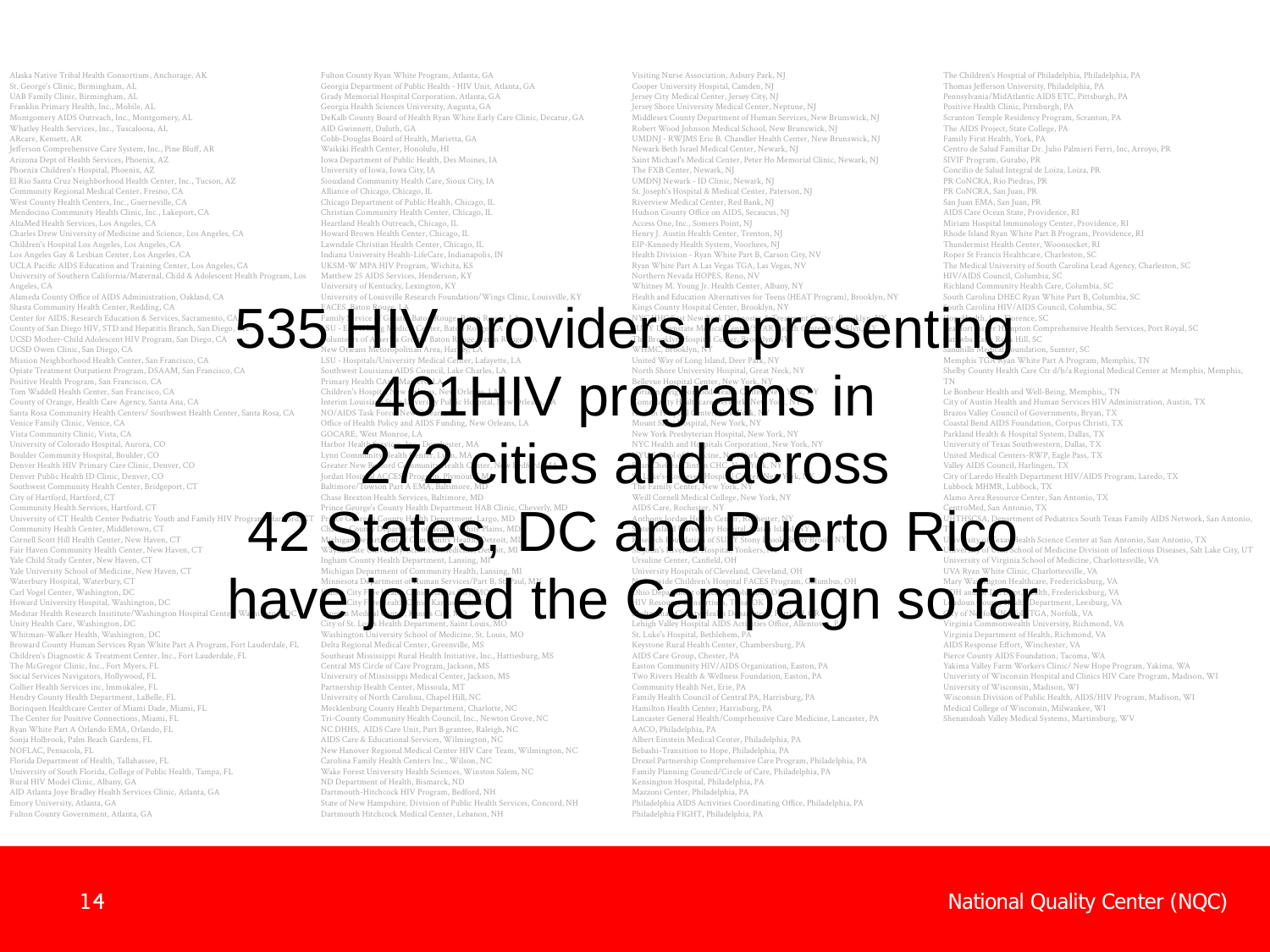

Alaska Native Tribal Health Consortium, Anchorage, AK
St. George's Clinic, Birmingham, AL
UAB Family Clinic, Birmingham, AL
Franklin Primary Health, Inc., Mobile, AL
Montgomery AIDS Outreach, Inc., Montgomery, AL
Whatley Health Services, Inc., Tuscaloosa, AL
ARcare, Kensett, AR
Jefferson Comprehensive Care System, Inc., Pine Bluff, AR
Arizona Dept of Health Services, Phoenix, AZ
Phoenix Children's Hospital, Phoenix, AZ
El Rio Santa Cruz Neighborhood Health Center, Inc., Tucson, AZ
Community Regional Medical Center, Fresno, CA
West County Health Centers, Inc., Guerneville, CA
Mendocino Community Health Clinic, Inc., Lakeport, CA
AltaMed Health Services, Los Angeles, CA
Charles Drew University of Medicine and Science, Los Angeles, CA
Children's Hospital Los Angeles, Los Angeles, CA
Los Angeles Gay & Lesbian Center, Los Angeles, CA
UCLA Pacific AIDS Education and Training Center, Los Angeles, CA
University of Southern California/Maternal, Child & Adolescent Health Program, Los Angeles, CA
Alameda County Office of AIDS Administration, Oakland, CA
Shasta Community Health Center, Redding, CA
Center for AIDS, Research Education & Services, Sacramento, CA
County of San Diego HIV, STD and Hepatitis Branch, San Diego, CA
UCSD Mother-Child Adolescent HIV Program, San Diego, CA
UCSD Owen Clinic, San Diego, CA
Mission Neighborhood Health Center, San Francisco, CA
Opiate Treatment Outpatient Program, DSAAM, San Francisco, CA
Positive Health Program, San Francisco, CA
Tom Waddell Health Center, San Francisco, CA
County of Orange, Health Care Agency, Santa Ana, CA
Santa Rosa Community Health Centers/ Southwest Health Center, Santa Rosa, CA
Venice Family Clinic, Venice, CA
Vista Community Clinic, Vista, CA
University of Colorado Hospital, Aurora, CO
Boulder Community Hospital, Boulder, CO
Denver Health HIV Primary Care Clinic, Denver, CO
Denver Public Health ID Clinic, Denver, CO
Southwest Community Health Center, Bridgeport, CT
City of Hartford, Hartford, CT
Community Health Services, Hartford, CT
University of CT Health Center Pediatric Youth and Family HIV Program, Hartford, CT
Community Health Center, Middletown, CT
Cornell Scott Hill Health Center, New Haven, CT
Fair Haven Community Health Center, New Haven, CT
Yale Child Study Center, New Haven, CT
Yale University School of Medicine, New Haven, CT
Waterbury Hospital, Waterbury, CT
Carl Vogel Center, Washington, DC
Howard University Hospital, Washington, DC
Medstar Health Research Insititute/Washington Hospital Center, Washington, DC
Unity Health Care, Washington, DC
Whitman-Walker Health, Washington, DC
Broward County Human Services Ryan White Part A Program, Fort Lauderdale, FL
Children's Diagnostic & Treatment Center, Inc., Fort Lauderdale, FL
The McGregor Clinic, Inc., Fort Myers, FL
Social Services Navigators, Hollywood, FL
Collier Health Services inc, Immokalee, FL
Hendry County Health Department, LaBelle, FL
Borinquen Healthcare Center of Miami Dade, Miami, FL
The Center for Positive Connections, Miami, FL
Ryan White Part A Orlando EMA, Orlando, FL
Sonja Holbrook, Palm Beach Gardens, FL
NOFLAC, Pensacola, FL
Florida Department of Health, Tallahassee, FL
University of South Florida, College of Public Health, Tampa, FL
Rural HIV Model Clinic, Albany, GA
AID Atlanta Joye Bradley Health Services Clinic, Atlanta, GA
Emory University, Atlanta, GA
Fulton County Government, Atlanta, GA
Fulton County Ryan White Program, Atlanta, GA
Georgia Department of Public Health - HIV Unit, Atlanta, GA
Grady Memorial Hospital Corporation, Atlanta, GA
Georgia Health Sciences University, Augusta, GA
DeKalb County Board of Health Ryan White Early Care Clinic, Decatur, GA
AID Gwinnett, Duluth, GA
Cobb-Douglas Board of Health, Marietta, GA
Waikiki Health Center, Honolulu, HI
Iowa Department of Public Health, Des Moines, IA
University of Iowa, Iowa City, IA
Siouxland Community Health Care, Sioux City, IA
Alliance of Chicago, Chicago, IL
Chicago Department of Public Health, Chicago, IL
Christian Community Health Center, Chicago, IL
Heartland Health Outreach, Chicago, IL
Howard Brown Health Center, Chicago, IL
Lawndale Christian Health Center, Chicago, IL
Indiana University Health-LifeCare, Indianapolis, IN
UKSM-W MPA HIV Program, Wichita, KS
Matthew 25 AIDS Services, Henderson, KY
University of Kentucky, Lexington, KY
University of Louisville Research Foundation/Wings Clinic, Louisville, KY
FACES, Baton Rouge, LA
Family Service of Greater Baton Rouge, Baton Rouge, LA
LSU - Earl K Long Medical Center, Baton Rouge, LA
Volunteers of America Greater Baton Rouge, Baton Rouge, LA
New Orleans Metoropolitian Area, Harvey, LA
LSU - Hospitals/University Medical Center, Lafayette, LA
Southwest Louisiana AIDS Council, Lake Charles, LA
Primary Health CAre, Marrero, LA
Children's Hospital New Orleans, New Orleans, LA
Interim Louisiana State Unversity Public Hospital, New Orleans, LA
NO/AIDS Task Force, New Orleans, LA
Office of Health Policy and AIDS Funding, New Orleans, LA
GOCARE, West Monroe, LA
Harbor Health Services, Inc., Dorchester, MA
Lynn Community Health Center, Lynn, MA
Greater New Bedford Community Health Center, New Bedford, MA
Jordan Hosiptal ACCESS Program, Plymouth, MA
Baltimore/Towson Part A EMA, Baltimore, MD
Chase Brexton Health Services, Baltimore, MD
Prince George's County Health Department HAB Clinic, Cheverly, MD
Prince George's County Health Department, Largo, MD
Charles County Department of Health, White Plains, MD
Michigan Department of Community Health, Detroit, MI
Wayne State University/School of Medicine, Detroit, MI
Ingham County Health Department, Lansing, MI
Michigan Department of Community Health, Lansing, MI
Minnesota Department of Human Services/Part B, St. Paul, MN
Kansas City Free Health Clinic, Kansas City, MO
Kansas City Free Health Clinic, Kansas City, MO
Truman Medical Center, Kansas City, MO
City of St. Louis Health Department, Saint Louis, MO
Washington University School of Medicine, St. Louis, MO
Delta Regional Medical Center, Greenville, MS
Southeast Mississippi Rural Health Initiative, Inc., Hattiesburg, MS
Central MS Circle of Care Program, Jackson, MS
University of Mississippi Medical Center, Jackson, MS
Partnership Health Center, Missoula, MT
University of North Carolina, Chapel Hill, NC
Mecklenburg County Health Department, Charlotte, NC
Tri-County Community Health Council, Inc., Newton Grove, NC
NC DHHS,  AIDS Care Unit, Part B grantee, Raleigh, NC
AIDS Care & Educational Services, Wilmington, NC
New Hanover Regional Medical Center HIV Care Team, Wilmington, NC
Carolina Family Health Centers Inc., Wilson, NC
Wake Forest University Health Sciences, Winston Salem, NC
ND Department of Health, Bismarck, ND
Dartmouth-Hitchcock HIV Program, Bedford, NH
State of New Hampshire, Division of Public Health Services, Concord, NH
Dartmouth Hitchcock Medical Center, Lebanon, NH
Visiting Nurse Association, Asbury Park, NJ
Cooper University Hospital, Camden, NJ
Jersey City Medical Center, Jersey City, NJ
Jersey Shore University Medical Center, Neptune, NJ
Middlesex County Department of Human Services, New Brunswick, NJ
Robert Wood Johnson Medical School, New Brunswick, NJ
UMDNJ - RWJMS Eric B. Chandler Health Center, New Brunswick, NJ
Newark Beth Israel Medical Center, Newark, NJ
Saint Michael's Medical Center, Peter Ho Memorial Clinic, Newark, NJ
The FXB Center, Newark, NJ
UMDNJ Newark - ID Clinic, Newark, NJ
St. Joseph's Hospital & Medical Center, Paterson, NJ
Riverview Medical Center, Red Bank, NJ
Hudson County Office on AIDS, Secaucus, NJ
Access One, Inc., Somers Point, NJ
Henry J. Austin Health Center, Trenton, NJ
EIP-Kennedy Health System, Voorhees, NJ
Health Division - Ryan White Part B, Carson City, NV
Ryan White Part A Las Vegas TGA, Las Vegas, NV
Northern Nevada HOPES, Reno, NV
Whitney M. Young Jr. Health Center, Albany, NY
Health and Education Alternatives for Teens (HEAT Program), Brooklyn, NY
Kings County Hospital Center, Brooklyn, NY
NYC HHC East New York Diagnostic & Treatment Center, Brooklyn, NY
SUNY Downstate Medical Center/STAR Health Center, Brooklyn, NY
The Brooklyn Hospital Center, Brooklyn, NY
WHMC, Brooklyn, NY
United Way of Long Island, Deer Park, NY
North Shore University Hospital, Great Neck, NY
Bellevue Hospital Center, New York, NY
Boriken Neighborhood Health Center, New York, NY
Community Healthcare Network, New York, NY
Harlem Hospital Center, New York, NY
Mount Sinai Hospital, New York, NY
New York Presbyterian Hospital, New York, NY
NYC Health and Hospitals Corporation, New York, NY
NYU School of Medicine, New York, NY
Ryan Chelsea-Clinton CHC, New York, NY
St. Luke's-Roosevelt Hospital Center, New York, NY
The Family Center, New York, NY
Weill Cornell Medical College, New York, NY
AIDS Care, Rochester, NY
Anthony Jordan Health Center, Rochester, NY
Staten Island University Hospital, Staten Island, NY
Research Foundation of SUNY Stony Brook, Stony Brook, NY
St. John's Riverside Hospital, Yonkers, NY
Ursuline Center, Canfield, OH
University Hospitals of Cleveland, Cleveland, OH
Nationwide Children's Hospital FACES Program, Columbus, OH
Ohio Department of Health, Columbus, OH
HIV Resource Consortium, Tulsa, OK
Multnomah County Health Department, Portland, OR
Lehigh Valley Hospital AIDS Activities Office, Allentown, PA
St. Luke's Hospital, Bethlehem, PA
Keystone Rural Health Center, Chambersburg, PA
AIDS Care Group, Chester, PA
Easton Community HIV/AIDS Organization, Easton, PA
Two Rivers Health & Wellness Foundation, Easton, PA
Community Health Net, Erie, PA
Family Health Council of Central PA, Harrisburg, PA
Hamilton Health Center, Harrisburg, PA
Lancaster General Health/Comprhensive Care Medicine, Lancaster, PA
AACO, Philadelphia, PA
Albert Einstein Medical Center, Philadelphia, PA
Bebashi-Transition to Hope, Philadelphia, PA
Drexel Partnership Comprehensive Care Program, Philadelphia, PA
Family Planning Council/Circle of Care, Philadelphia, PA
Kensington Hospital, Philadelphia, PA
Mazzoni Center, Philadelphia, PA
Philadelphia AIDS Activities Coordinating Office, Philadelphia, PA
Philadelphia FIGHT, Philadelphia, PA
The Children's Hosptial of Philadelphia, Philadelphia, PA
Thomas Jefferson University, Philadelphia, PA
Pennsylvania/MidAtlantic AIDS ETC, Pittsburgh, PA
Positive Health Clinic, Pittsburgh, PA
Scranton Temple Residency Program, Scranton, PA
The AIDS Project, State College, PA
Family First Health, York, PA
Centro de Salud Familiar Dr. Julio Palmieri Ferri, Inc, Arroyo, PR
SIVIF Program, Gurabo, PR
Concilio de Salud Integral de Loiza, Loiza, PR
PR CoNCRA, Rio Piedras, PR
PR CoNCRA, San Juan, PR
San Juan EMA, San Juan, PR
AIDS Care Ocean State, Providence, RI
Miriam Hospital Immunology Center, Providence, RI
Rhode Island Ryan White Part B Program, Providence, RI
Thundermist Health Center, Woonsocket, RI
Roper St Francis Healthcare, Charleston, SC
The Medical University of South Carolina Lead Agency, Charleston, SC
HIV/AIDS Council, Columbia, SC
Richland Community Health Care, Columbia, SC
South Carolina DHEC Ryan White Part B, Columbia, SC
South Carolina HIV/AIDS Council, Columbia, SC
HopeHealth, Inc, Florence, SC
Beaufort Jasper Hampton Comprehensive Health Services, Port Royal, SC
Catawba Care, Rock Hill, SC
Sandhills Medical Foundation, Sumter, SC
Memphis TGA Ryan White Part A Program, Memphis, TN
Shelby County Health Care Ctr d/b/a Regional Medical Center at Memphis, Memphis, TN
Le Bonheur Health and Well-Being, Memphis,, TN
City of Austin Health and Human Services HIV Administration, Austin, TX
Brazos Valley Council of Governments, Bryan, TX
Coastal Bend AIDS Foundation, Corpus Christi, TX
Parkland Health & Hospital System, Dallas, TX
University of Texas Southwestern, Dallas, TX
United Medical Centers-RWP, Eagle Pass, TX
Valley AIDS Council, Harlingen, TX
City of Laredo Health Department HIV/AIDS Program, Laredo, TX
Lubbock MHMR, Lubbock, TX
Alamo Area Resource Center, San Antonio, TX
CentroMed, San Antonio, TX
UHTHSCSA, Department of Pediatrics South Texas Family AIDS Network, San Antonio, TX
University of Texas Health Science Center at San Antonio, San Antonio, TX
University of Utah School of Medicine Division of Infectious Diseases, Salt Lake City, UT
University of Virginia School of Medicine, Charlottesville, VA
UVA Ryan White Clinic, Charlottesville, VA
Mary Washington Healthcare, Fredericksburg, VA
VDH and/or DC Dept. Health, Fredericksburg, VA
Loudoun County Health Department, Leesburg, VA
City of Norfolk/Norfolk TGA, Norfolk, VA
Virginia Commonwealth University, Richmond, VA
Virginia Department of Health, Richmond, VA
AIDS Response Effort, Winchester, VA
Pierce County AIDS Foundation, Tacoma, WA
Yakima Valley Farm Workers Clinic/ New Hope Program, Yakima, WA
Univeristy of Wisconsin Hospital and Clinics HIV Care Program, Madison, WI
University of Wisconsin, Madison, WI
Wisconsin Division of Public Health, AIDS/HIV Program, Madison, WI
Medical College of Wisconsin, Milwaukee, WI
Shenandoah Valley Medical Systems, Martinsburg, WV
535 HIV providers representing
461HIV programs in
272 cities and across
42 States, DC and Puerto Rico
have joined the Campaign so far